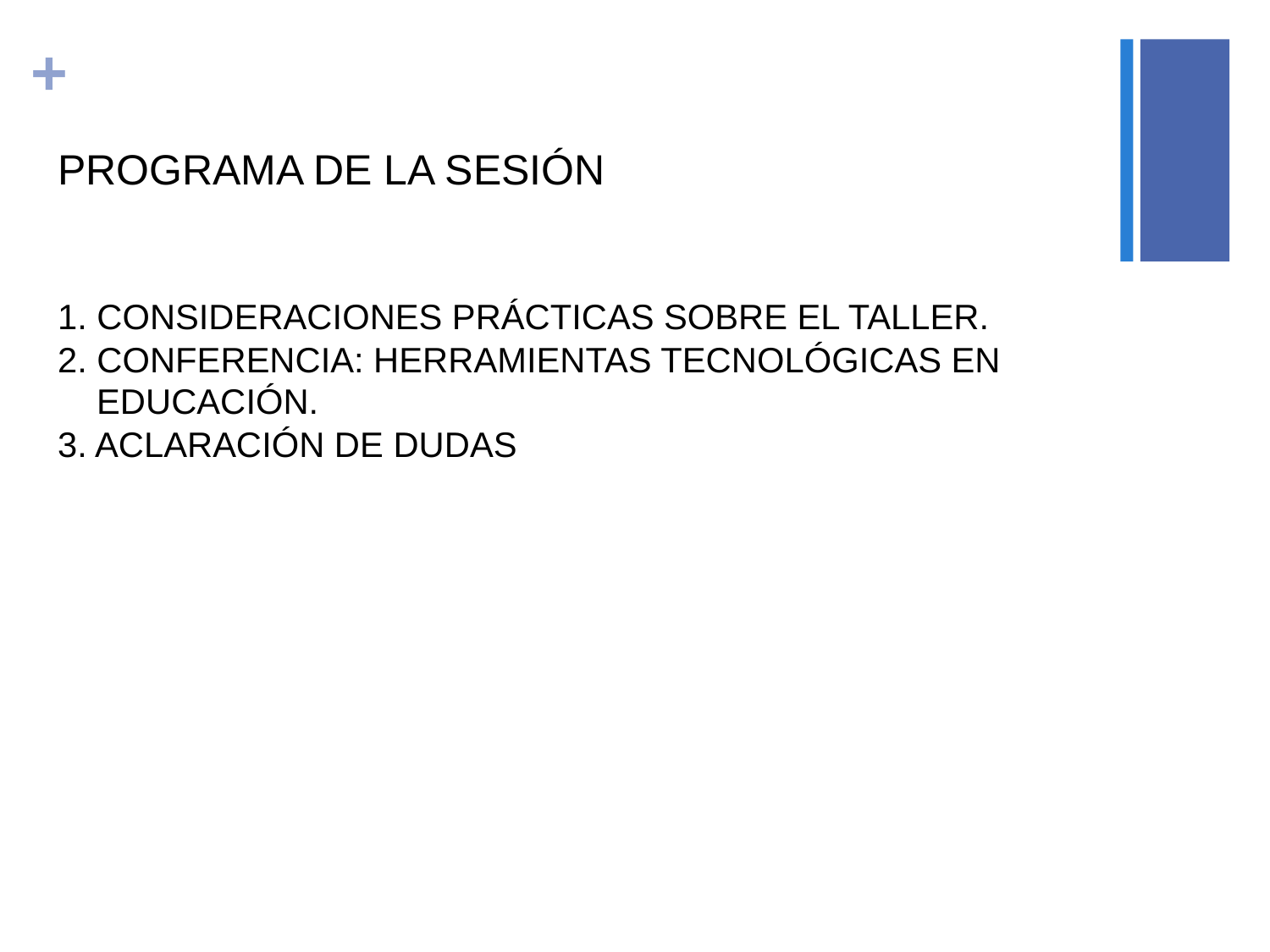

# PROGRAMA DE LA SESIÓN 1. CONSIDERACIONES PRÁCTICAS SOBRE EL TALLER. 2. CONFERENCIA: HERRAMIENTAS TECNOLÓGICAS EN EDUCACIÓN. 3. ACLARACIÓN DE DUDAS